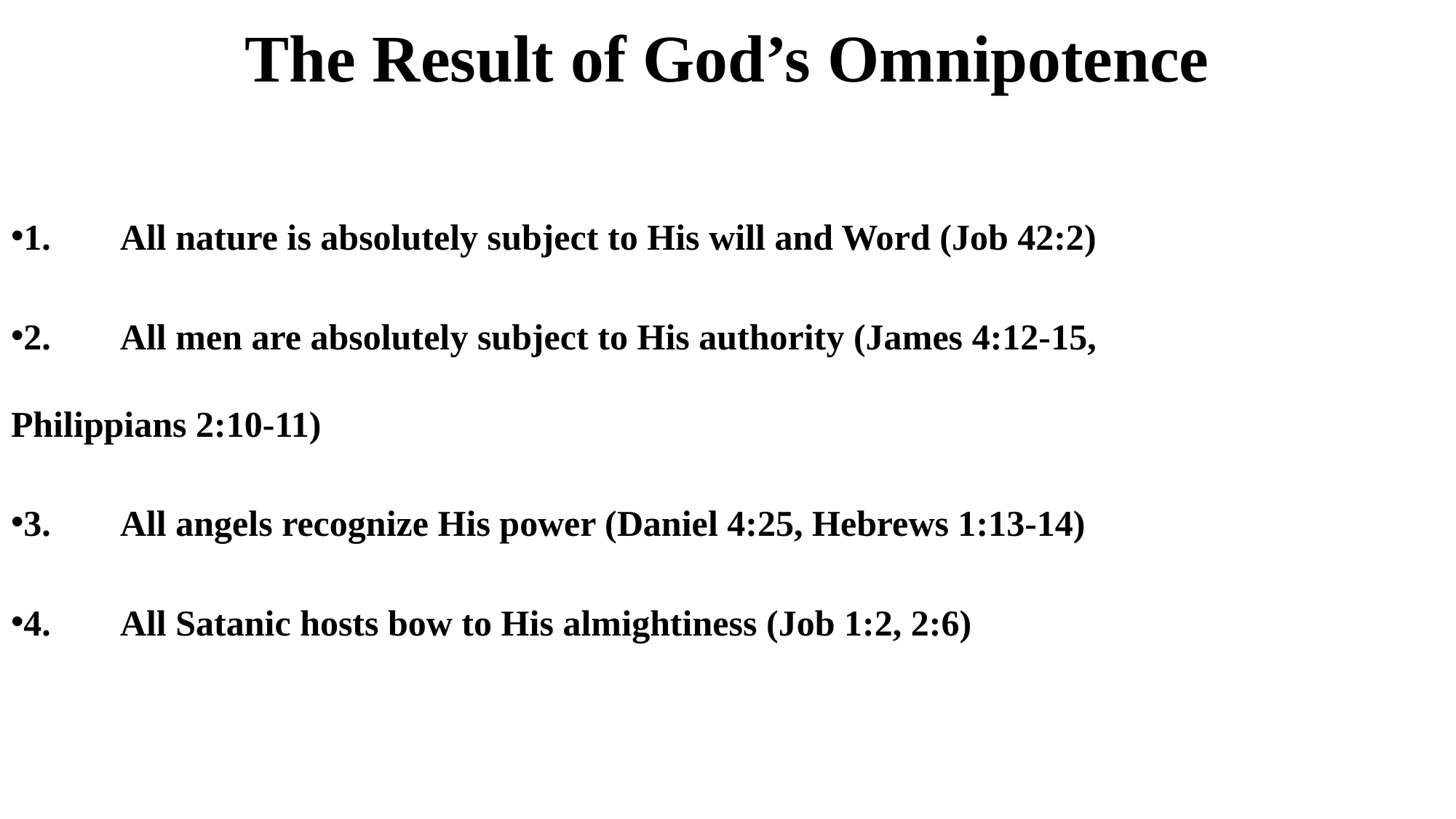

# The Result of God’s Omnipotence
1.	All nature is absolutely subject to His will and Word (Job 42:2)
2.	All men are absolutely subject to His authority (James 4:12-15, 		Philippians 2:10-11)
3.	All angels recognize His power (Daniel 4:25, Hebrews 1:13-14)
4.	All Satanic hosts bow to His almightiness (Job 1:2, 2:6)